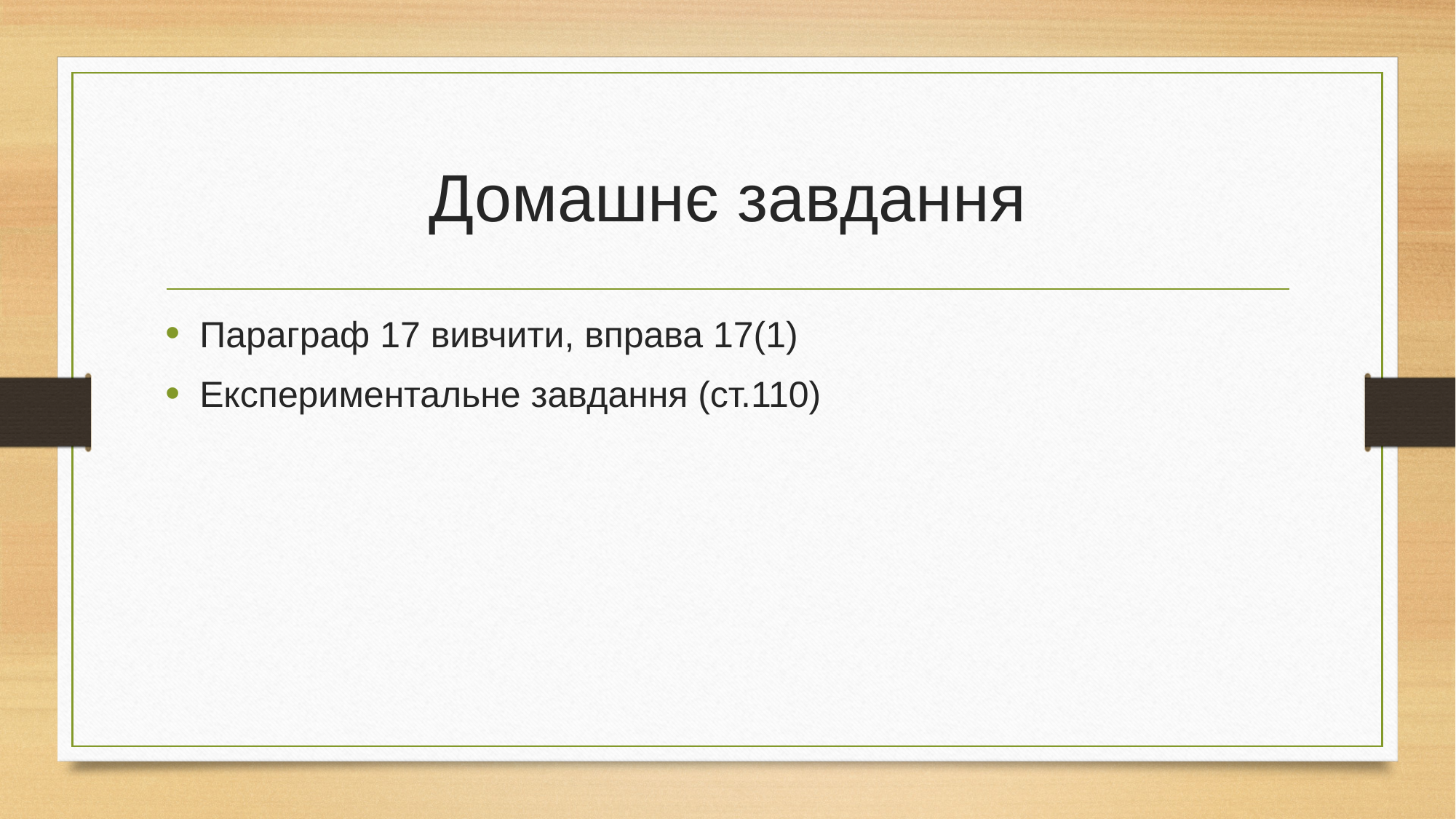

# Домашнє завдання
Параграф 17 вивчити, вправа 17(1)
Експериментальне завдання (ст.110)